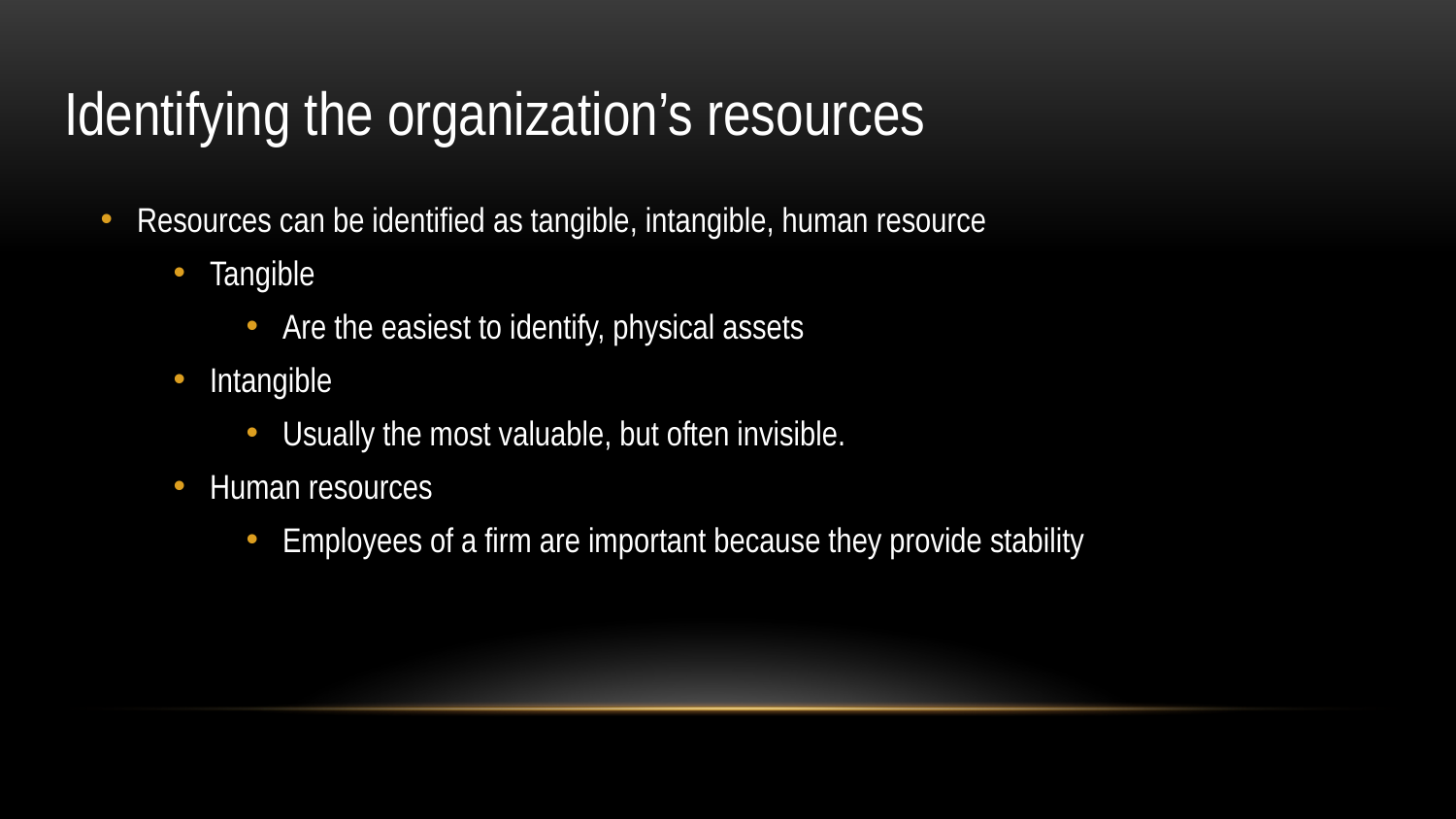

# Identifying the organization’s resources
Resources can be identified as tangible, intangible, human resource
Tangible
Are the easiest to identify, physical assets
Intangible
Usually the most valuable, but often invisible.
Human resources
Employees of a firm are important because they provide stability